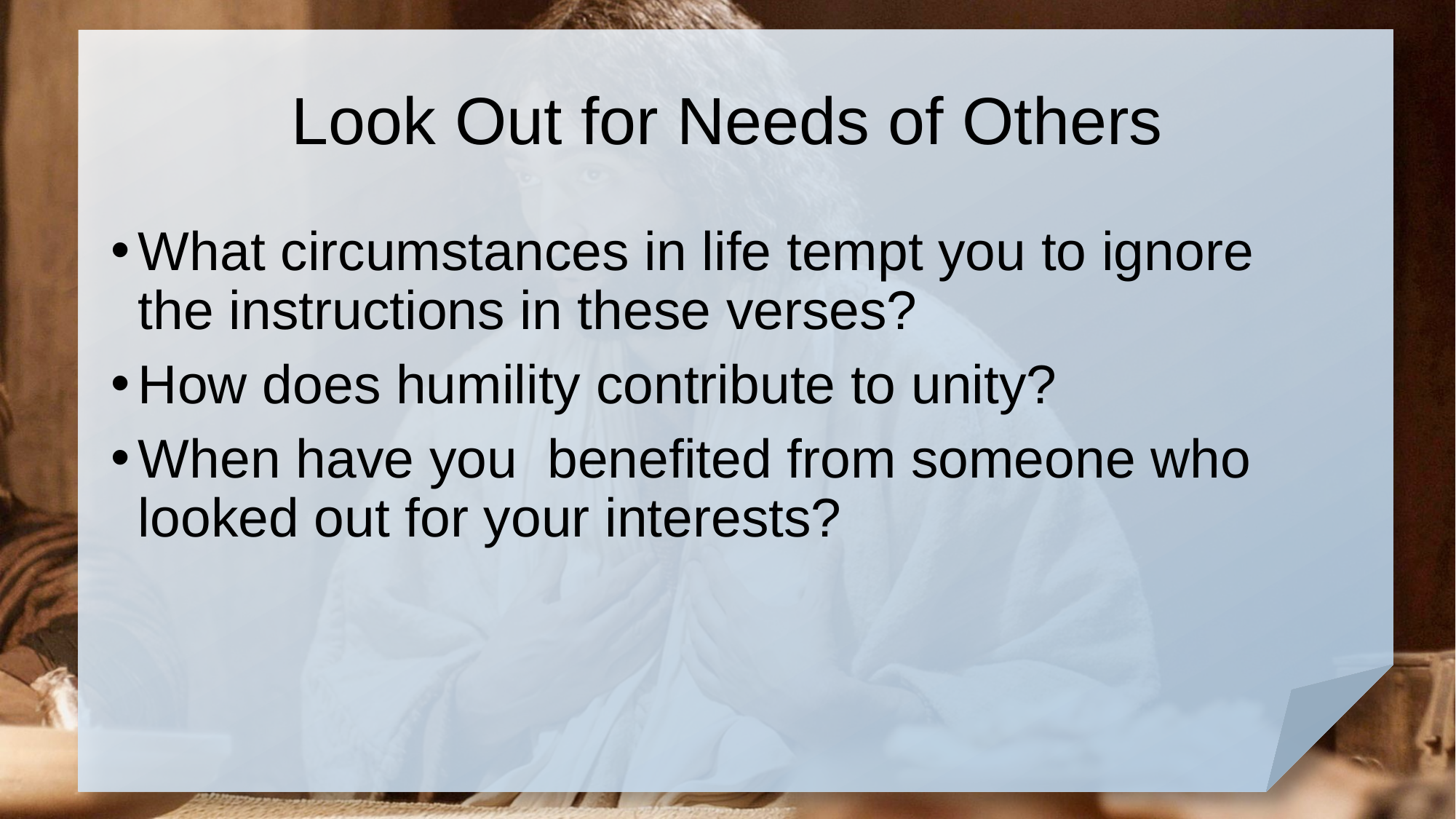

# Look Out for Needs of Others
What circumstances in life tempt you to ignore the instructions in these verses?
How does humility contribute to unity?
When have you  benefited from someone who looked out for your interests?